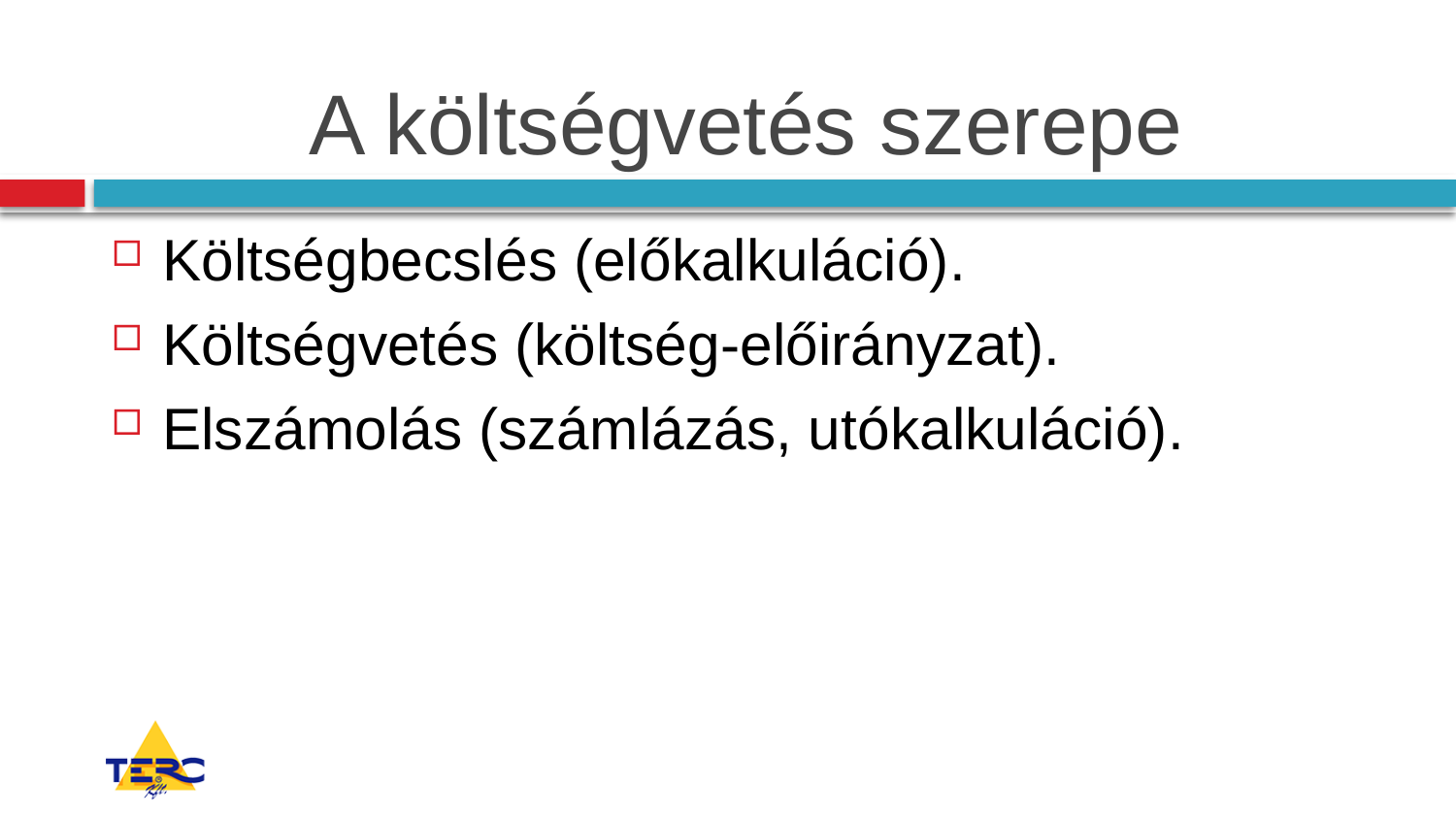

# A költségvetés szerepe
Költségbecslés (előkalkuláció).
Költségvetés (költség-előirányzat).
Elszámolás (számlázás, utókalkuláció).